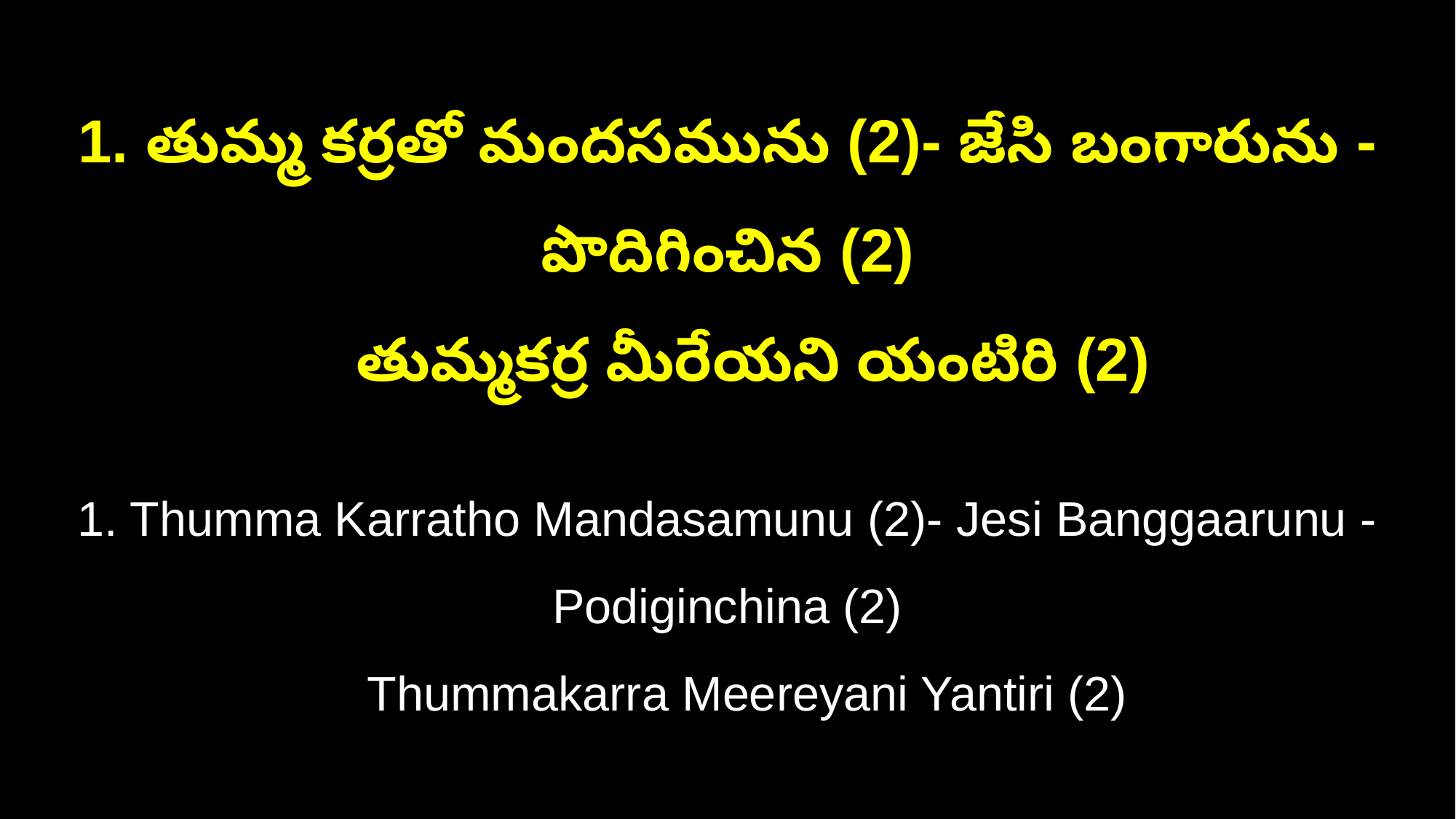

1. తుమ్మ కర్రతో మందసమును (2)- జేసి బంగారును - పొదిగించిన (2)
   తుమ్మకర్ర మీరేయని యంటిరి (2)
1. Thumma Karratho Mandasamunu (2)- Jesi Banggaarunu - Podiginchina (2)
   Thummakarra Meereyani Yantiri (2)